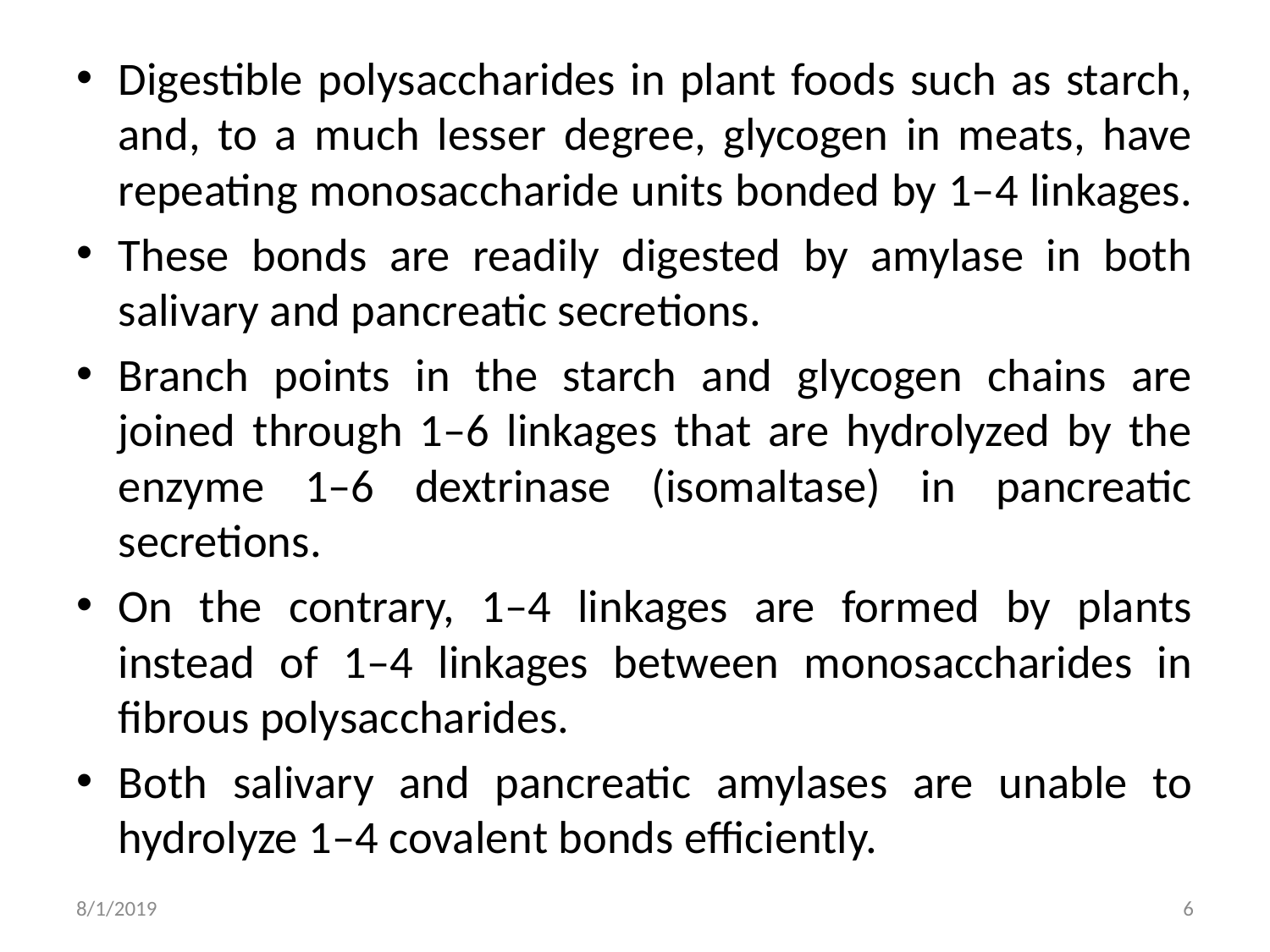

Digestible polysaccharides in plant foods such as starch, and, to a much lesser degree, glycogen in meats, have repeating monosaccharide units bonded by 1–4 linkages.
These bonds are readily digested by amylase in both salivary and pancreatic secretions.
Branch points in the starch and glycogen chains are joined through 1–6 linkages that are hydrolyzed by the enzyme 1–6 dextrinase (isomaltase) in pancreatic secretions.
On the contrary, 1–4 linkages are formed by plants instead of 1–4 linkages between monosaccharides in fibrous polysaccharides.
Both salivary and pancreatic amylases are unable to hydrolyze 1–4 covalent bonds efficiently.

8/1/2019
6